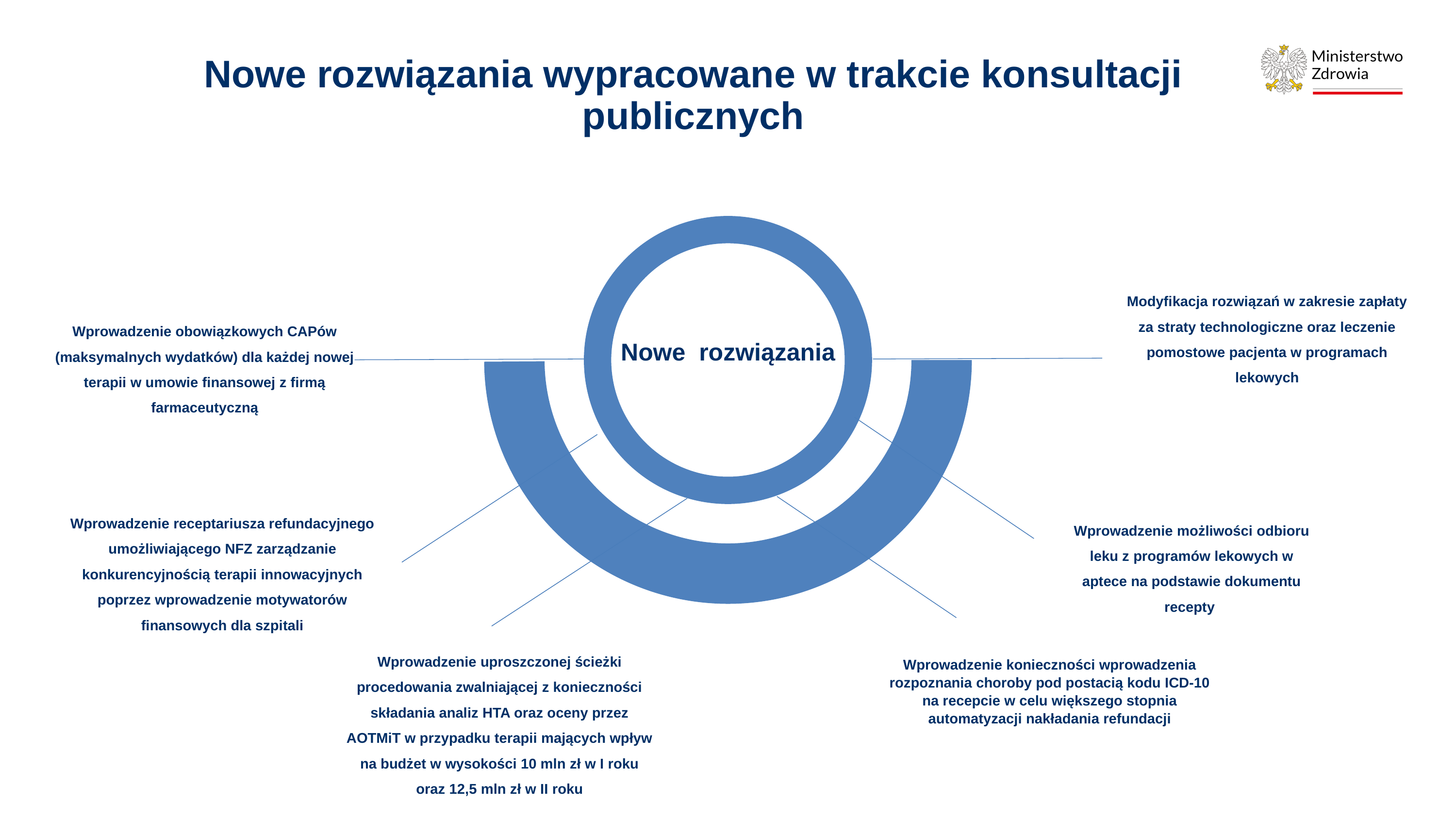

Nowe rozwiązania wypracowane w trakcie konsultacji publicznych

Modyfikacja rozwiązań w zakresie zapłaty za straty technologiczne oraz leczenie pomostowe pacjenta w programach lekowych
Wprowadzenie obowiązkowych CAPów (maksymalnych wydatków) dla każdej nowej terapii w umowie finansowej z firmą farmaceutyczną
Nowe  rozwiązania
Wprowadzenie receptariusza refundacyjnego umożliwiającego NFZ zarządzanie konkurencyjnością terapii innowacyjnych poprzez wprowadzenie motywatorów finansowych dla szpitali
Wprowadzenie możliwości odbioru leku z programów lekowych w aptece na podstawie dokumentu recepty
Wprowadzenie uproszczonej ścieżki procedowania zwalniającej z konieczności składania analiz HTA oraz oceny przez AOTMiT w przypadku terapii mających wpływ na budżet w wysokości 10 mln zł w I roku oraz 12,5 mln zł w II roku
Wprowadzenie konieczności wprowadzenia rozpoznania choroby pod postacią kodu ICD-10 na recepcie w celu większego stopnia automatyzacji nakładania refundacji